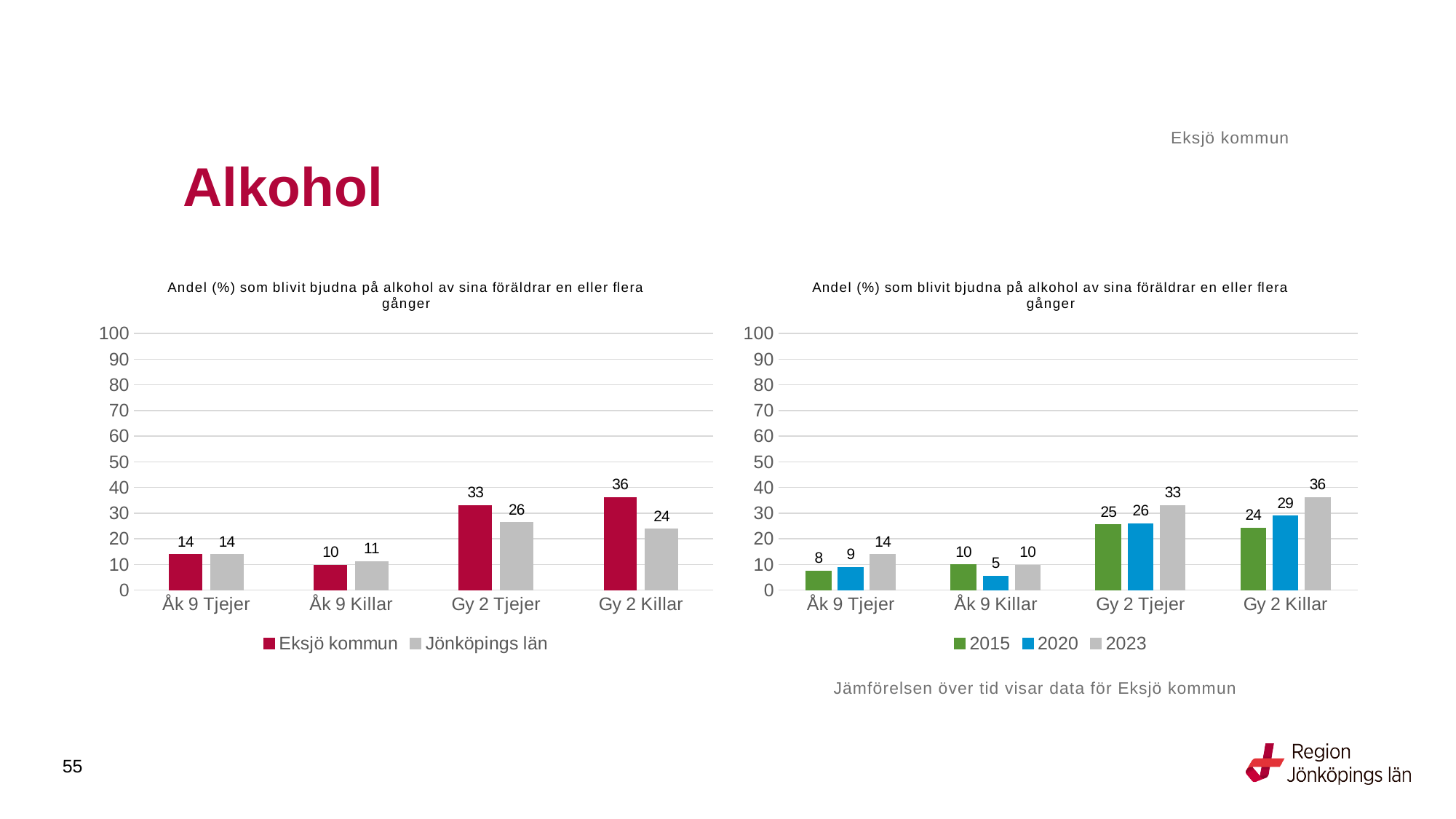

Eksjö kommun
# Alkohol

### Chart: Andel (%) som blivit bjudna på alkohol av sina föräldrar en eller flera gånger

| Category | Eksjö kommun | Jönköpings län |
|---|---|---|
| Åk 9 Tjejer | 13.9535 | 13.8747 |
| Åk 9 Killar | 9.8039 | 11.2411 |
| Gy 2 Tjejer | 32.9412 | 26.3624 |
| Gy 2 Killar | 36.2069 | 23.8514 |

### Chart: Andel (%) som blivit bjudna på alkohol av sina föräldrar en eller flera gånger

| Category | 2015 | 2020 | 2023 |
|---|---|---|---|
| Åk 9 Tjejer | 7.5 | 8.8889 | 13.9535 |
| Åk 9 Killar | 9.8592 | 5.4945 | 9.8039 |
| Gy 2 Tjejer | 25.4545 | 25.974 | 32.9412 |
| Gy 2 Killar | 24.2991 | 28.9063 | 36.2069 |
Jämförelsen över tid visar data för Eksjö kommun
55